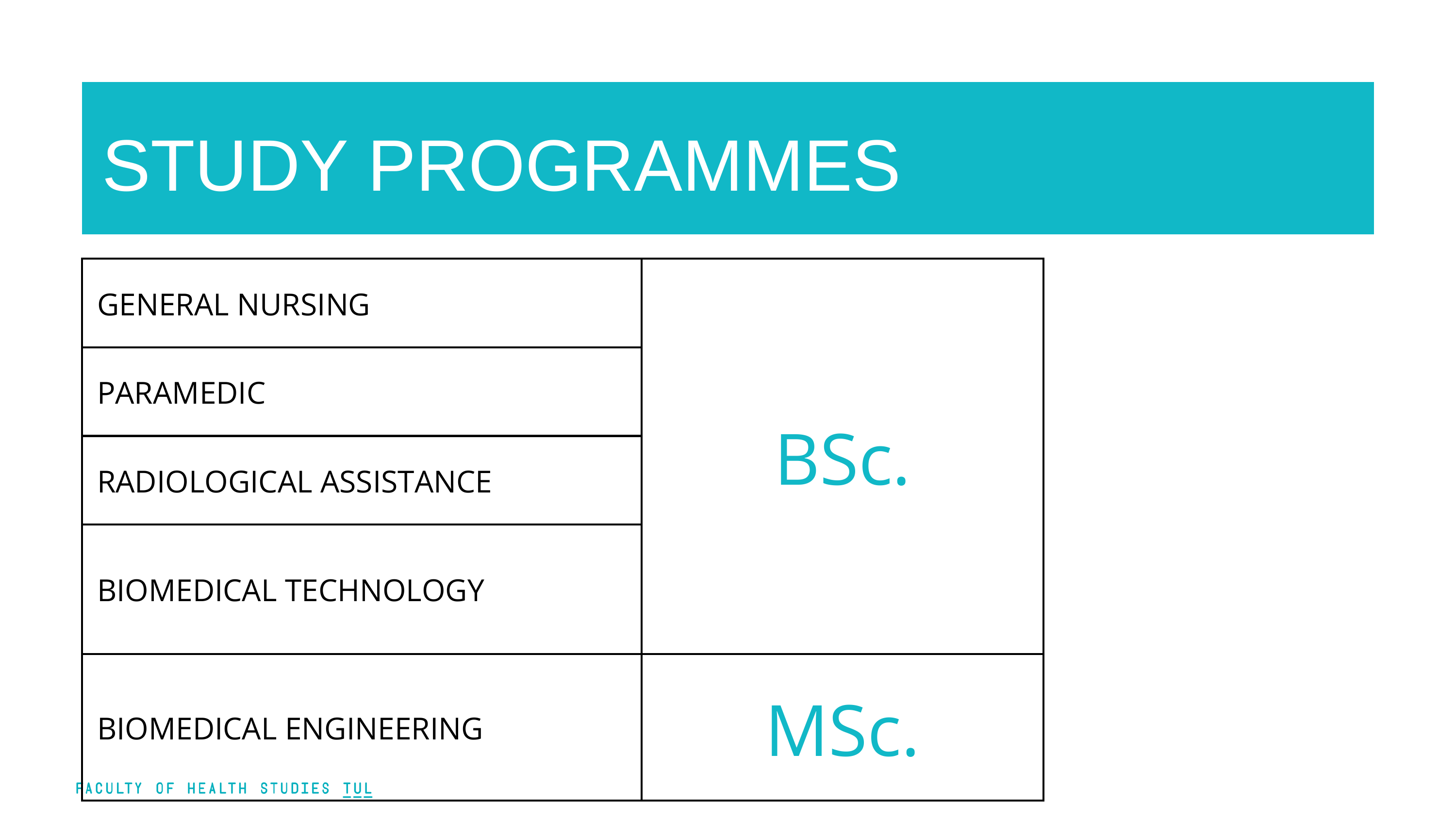

STUDY PROGRAMMES
| GENERAL NURSING | BSc. |
| --- | --- |
| PARAMEDIC | BSc. |
| RADIOLOGICAL ASSISTANCE | BSc. |
| BIOMEDICAL TECHNOLOGY | BSc. |
| BIOMEDICAL ENGINEERING | MSc. |